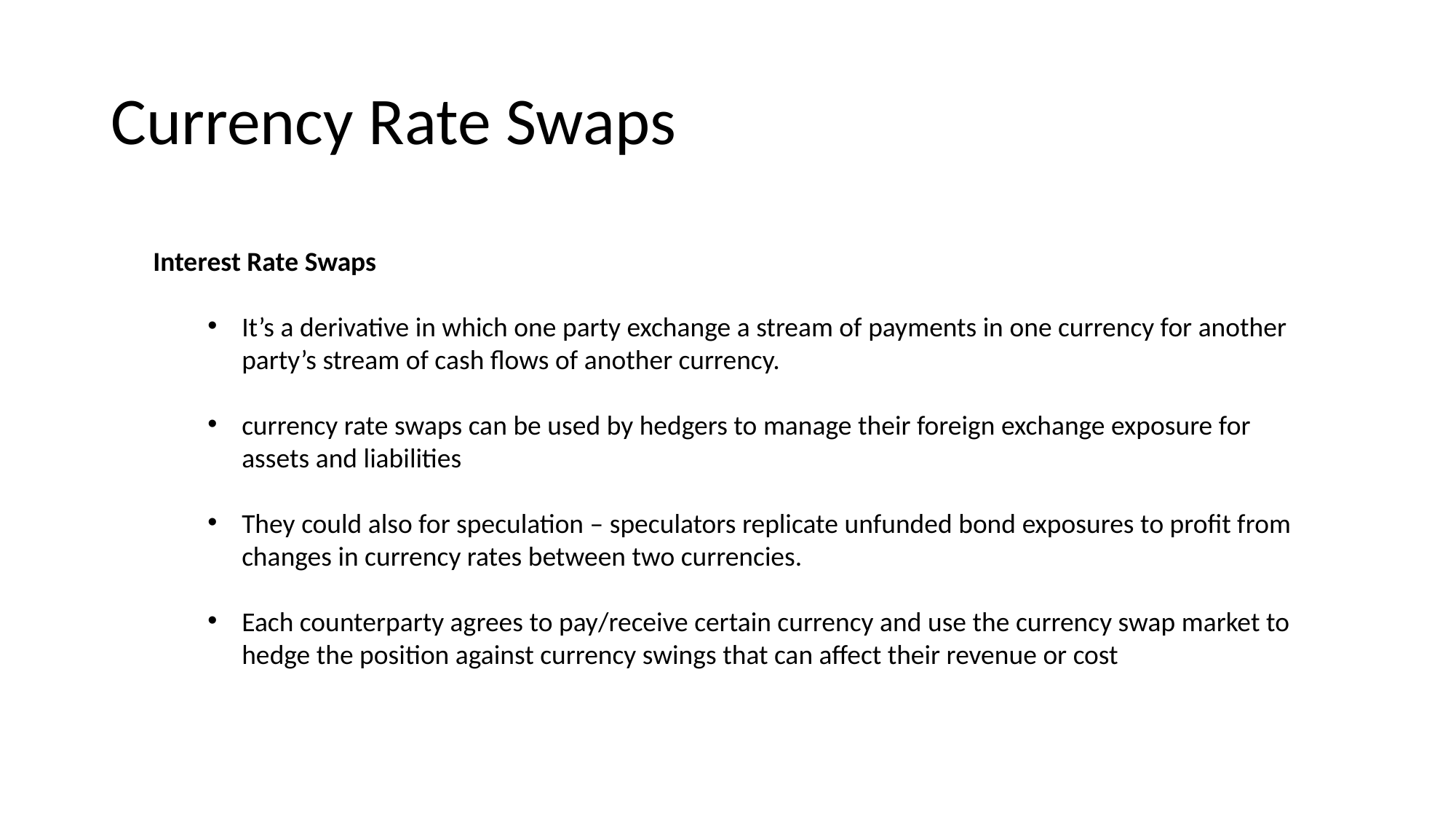

# Currency Rate Swaps

Interest Rate Swaps

It’s a derivative in which one party exchange a stream of payments in one currency for another party’s stream of cash flows of another currency.

currency rate swaps can be used by hedgers to manage their foreign exchange exposure for assets and liabilities

They could also for speculation – speculators replicate unfunded bond exposures to profit from changes in currency rates between two currencies.

Each counterparty agrees to pay/receive certain currency and use the currency swap market to hedge the position against currency swings that can affect their revenue or cost